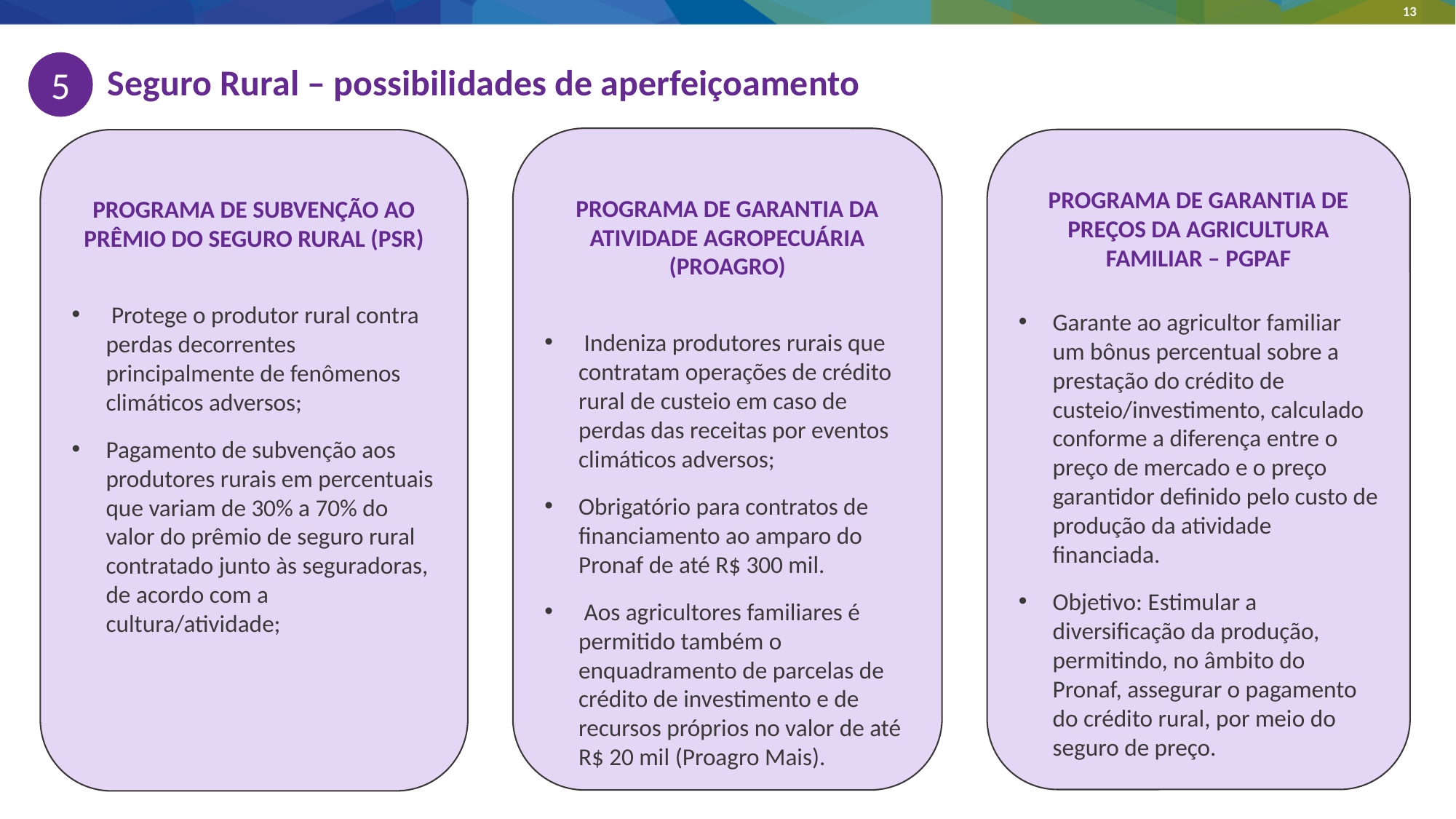

# Seguro Rural – possibilidades de aperfeiçoamento
5

PROGRAMA DE GARANTIA DA ATIVIDADE AGROPECUÁRIA (PROAGRO)

 Indeniza produtores rurais que contratam operações de crédito rural de custeio em caso de perdas das receitas por eventos climáticos adversos;
Obrigatório para contratos de financiamento ao amparo do Pronaf de até R$ 300 mil.
 Aos agricultores familiares é permitido também o enquadramento de parcelas de crédito de investimento e de recursos próprios no valor de até R$ 20 mil (Proagro Mais).

PROGRAMA DE GARANTIA DE PREÇOS DA AGRICULTURA FAMILIAR – PGPAF

Garante ao agricultor familiar um bônus percentual sobre a prestação do crédito de custeio/investimento, calculado conforme a diferença entre o preço de mercado e o preço garantidor definido pelo custo de produção da atividade financiada.
Objetivo: Estimular a diversificação da produção, permitindo, no âmbito do Pronaf, assegurar o pagamento do crédito rural, por meio do seguro de preço.

PROGRAMA DE SUBVENÇÃO AO PRÊMIO DO SEGURO RURAL (PSR)

 Protege o produtor rural contra perdas decorrentes  principalmente de fenômenos climáticos adversos;
Pagamento de subvenção aos produtores rurais em percentuais que variam de 30% a 70% do valor do prêmio de seguro rural contratado junto às seguradoras, de acordo com a cultura/atividade;